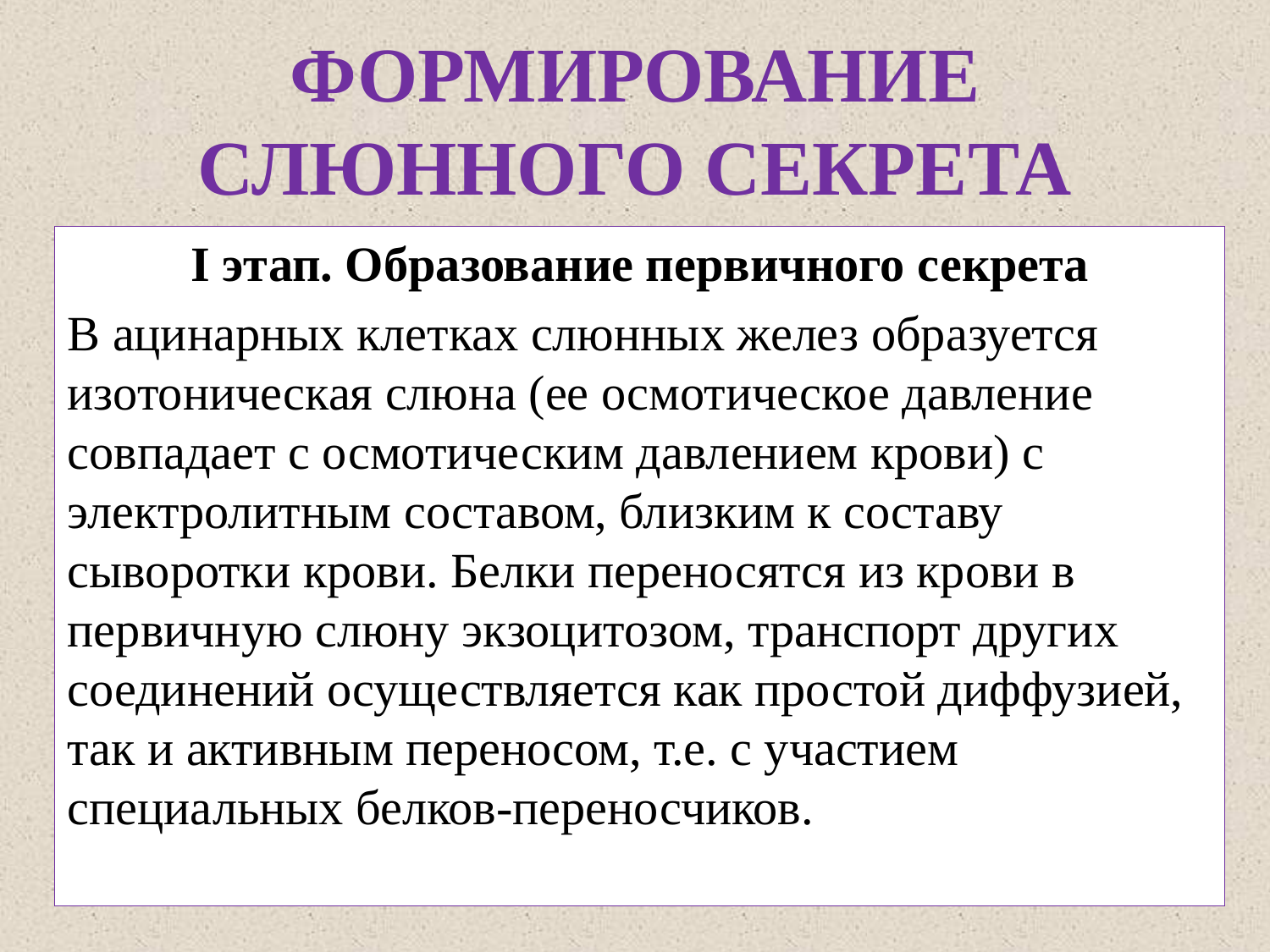

# ФОРМИРОВАНИЕ СЛЮННОГО СЕКРЕТА
I этап. Образование первичного секрета
В ацинарных клетках слюнных желез образуется изотоническая слюна (ее осмотическое давление совпадает с осмотическим давлением крови) с электролитным составом, близким к составу сыворотки крови. Белки переносятся из крови в первичную слюну экзоцитозом, транспорт других соединений осуществляется как простой диффузией, так и активным переносом, т.е. с участием специальных белков-переносчиков.